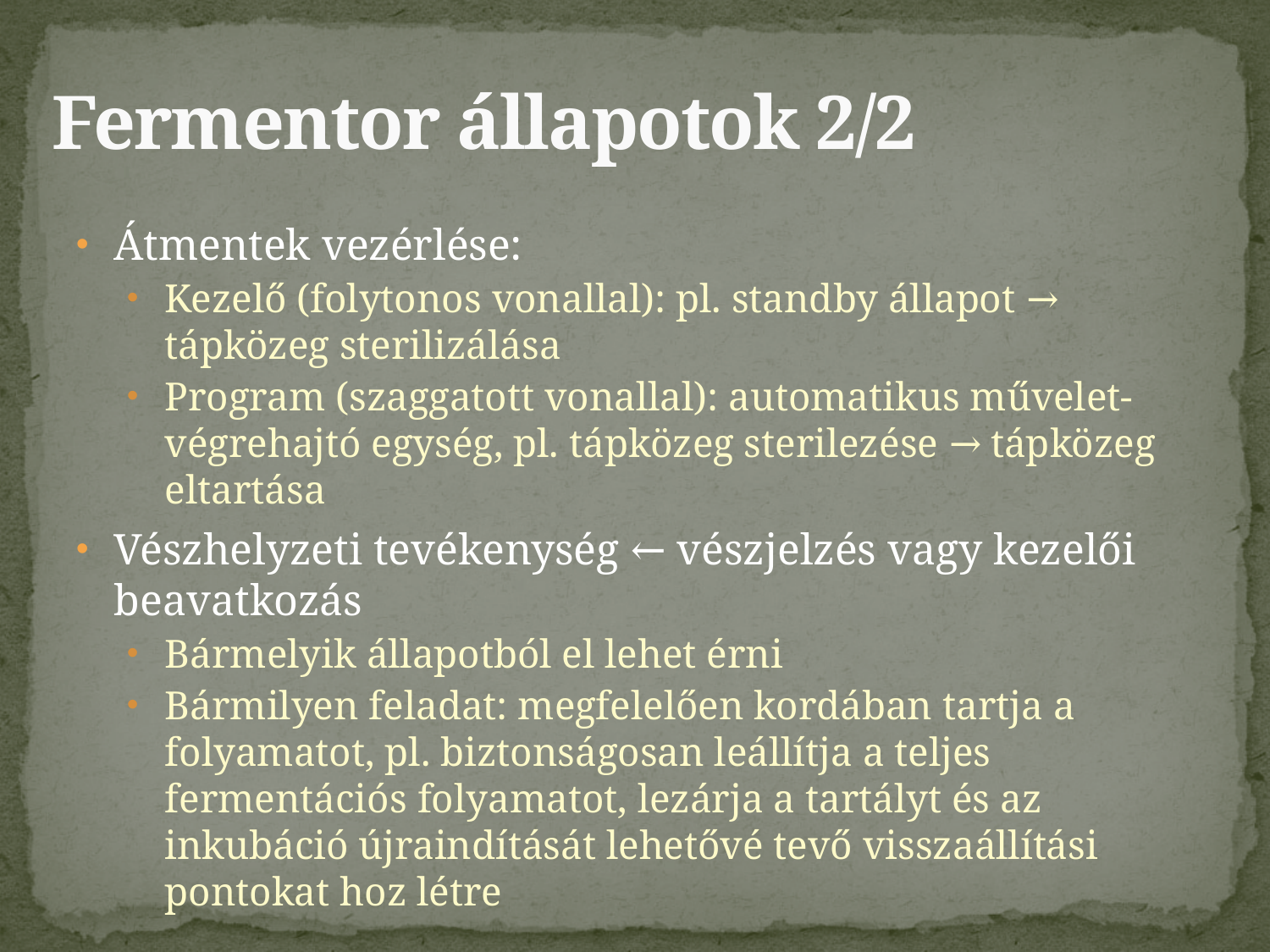

Fermentor állapotok 2/2
Átmentek vezérlése:
Kezelő (folytonos vonallal): pl. standby állapot → tápközeg sterilizálása
Program (szaggatott vonallal): automatikus művelet-végrehajtó egység, pl. tápközeg sterilezése → tápközeg eltartása
Vészhelyzeti tevékenység ← vészjelzés vagy kezelői beavatkozás
Bármelyik állapotból el lehet érni
Bármilyen feladat: megfelelően kordában tartja a folyamatot, pl. biztonságosan leállítja a teljes fermentációs folyamatot, lezárja a tartályt és az inkubáció újraindítását lehetővé tevő visszaállítási pontokat hoz létre